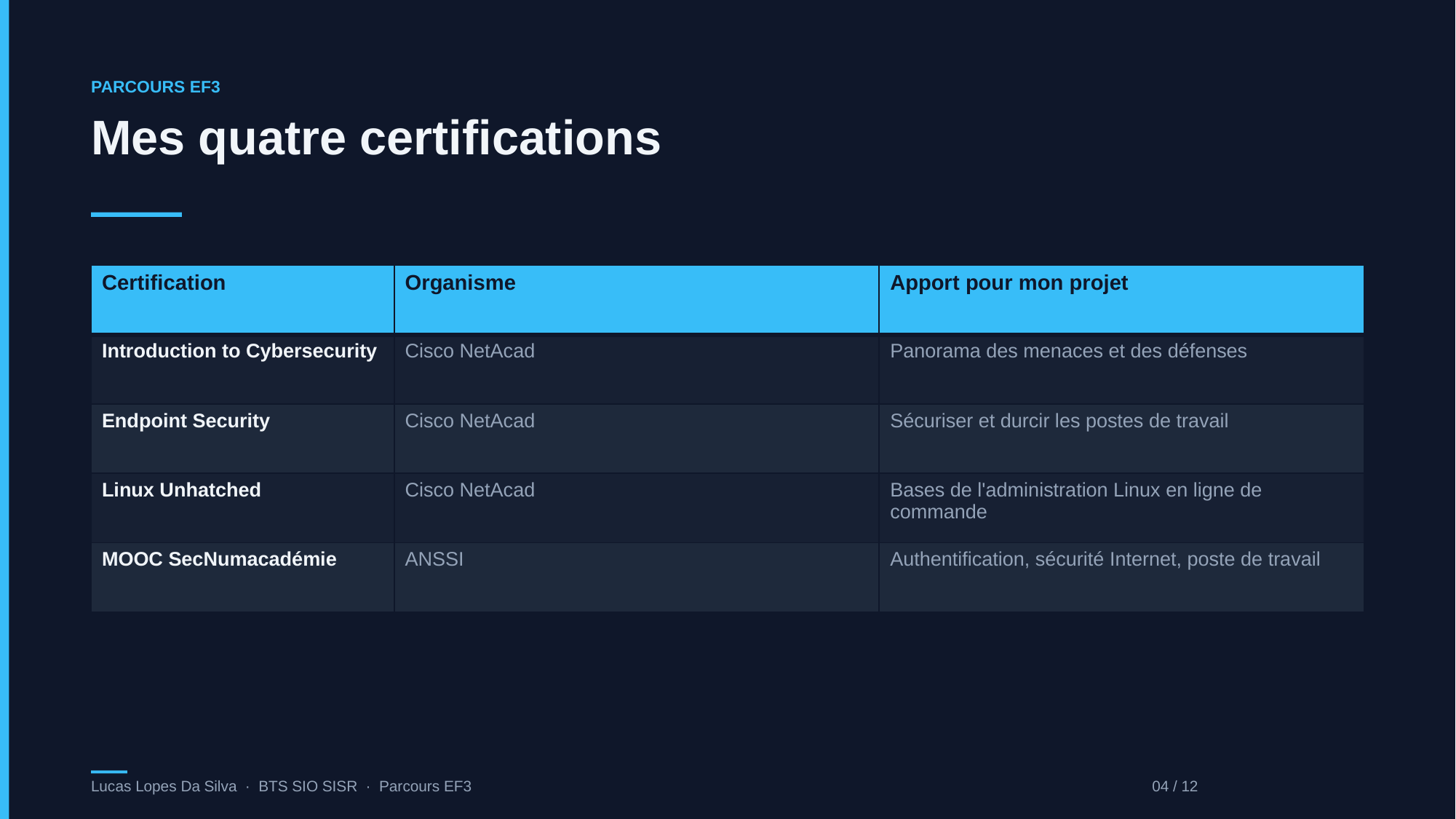

PARCOURS EF3
Mes quatre certifications

| Certification | Organisme | Apport pour mon projet |
| --- | --- | --- |
| Introduction to Cybersecurity | Cisco NetAcad | Panorama des menaces et des défenses |
| Endpoint Security | Cisco NetAcad | Sécuriser et durcir les postes de travail |
| Linux Unhatched | Cisco NetAcad | Bases de l'administration Linux en ligne de commande |
| MOOC SecNumacadémie | ANSSI | Authentification, sécurité Internet, poste de travail |

Lucas Lopes Da Silva  ·  BTS SIO SISR  ·  Parcours EF3
04 / 12